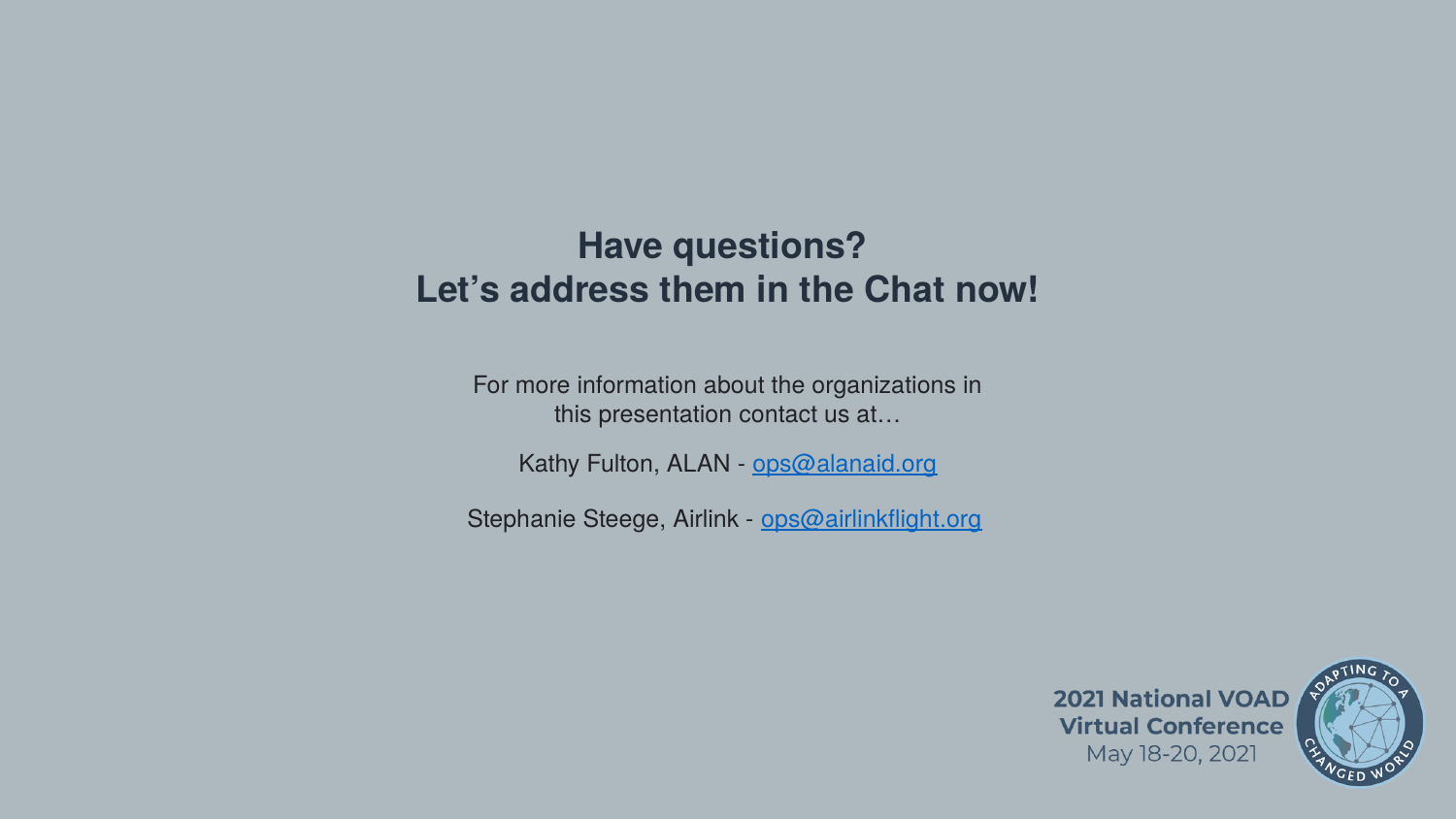

Have questions?
Let’s address them in the Chat now!
For more information about the organizations in this presentation contact us at…
Kathy Fulton, ALAN - ops@alanaid.org
Stephanie Steege, Airlink - ops@airlinkflight.org